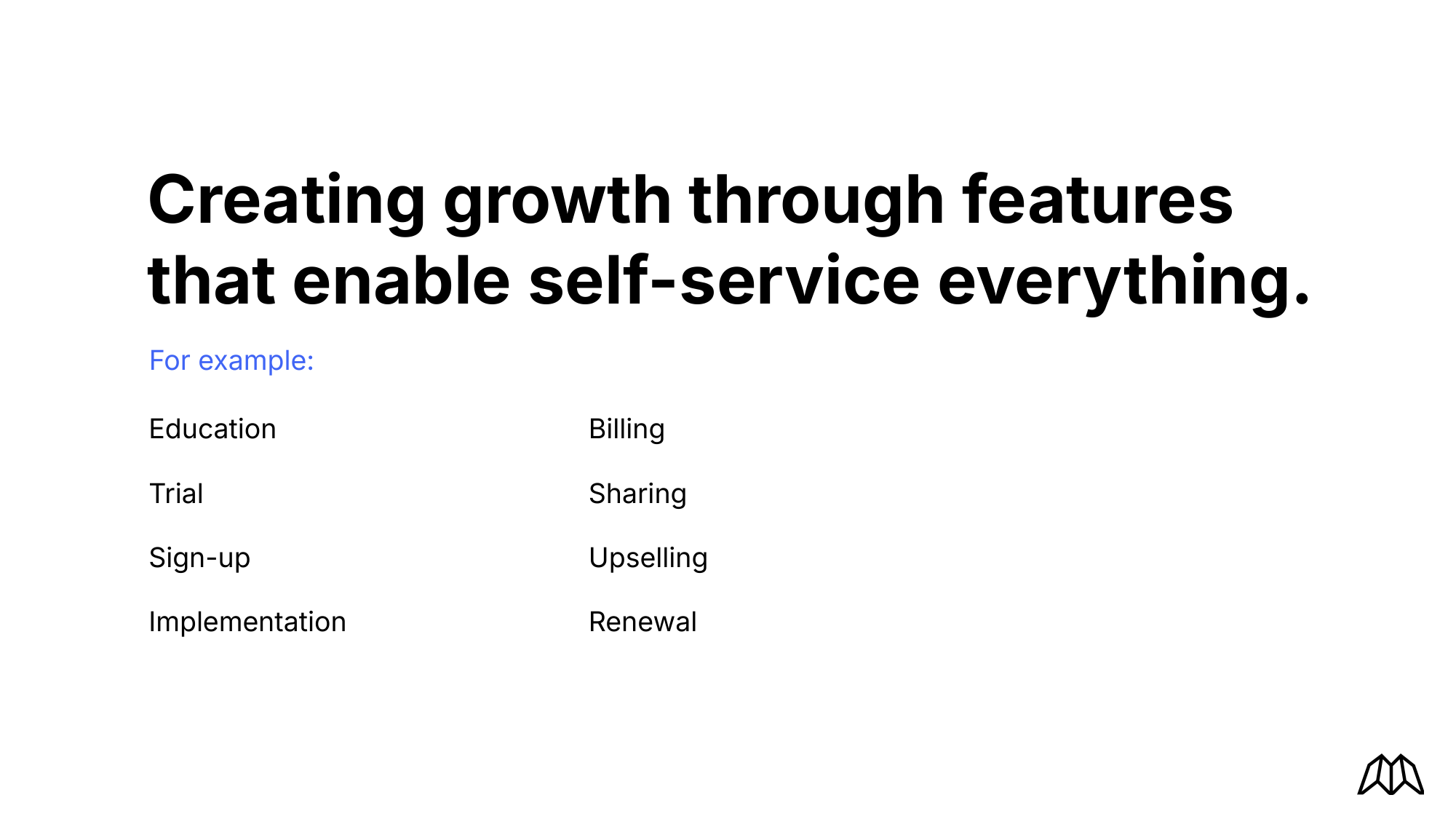

Creating growth through features that enable self-service everything.

For example:
Education
Trial
Sign-up
Implementation
Billing
Sharing
Upselling
Renewal